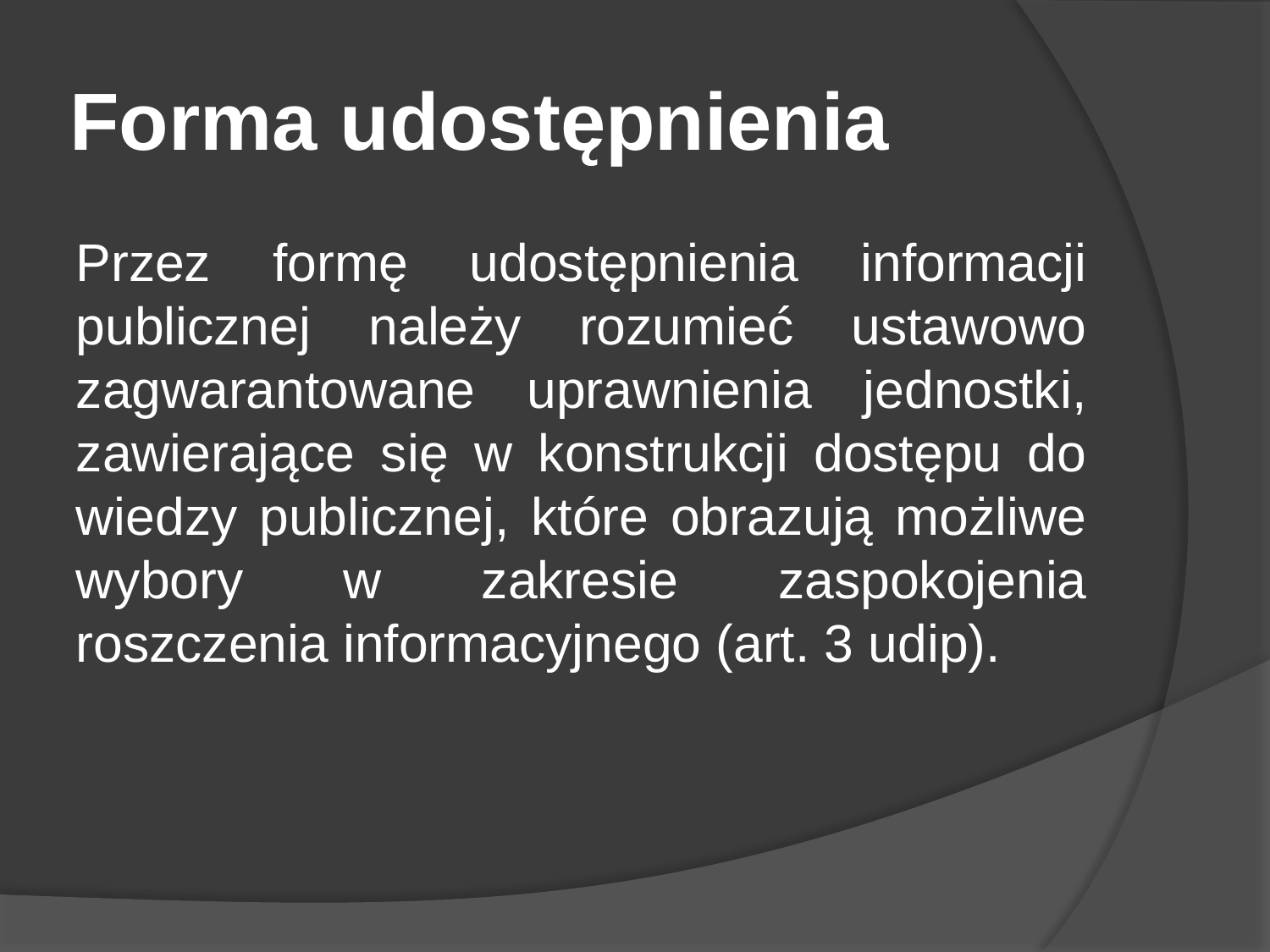

# Forma udostępnienia
Przez formę udostępnienia informacji publicznej należy rozumieć ustawowo zagwarantowane uprawnienia jednostki, zawierające się w konstrukcji dostępu do wiedzy publicznej, które obrazują możliwe wybory w zakresie zaspokojenia roszczenia informacyjnego (art. 3 udip).